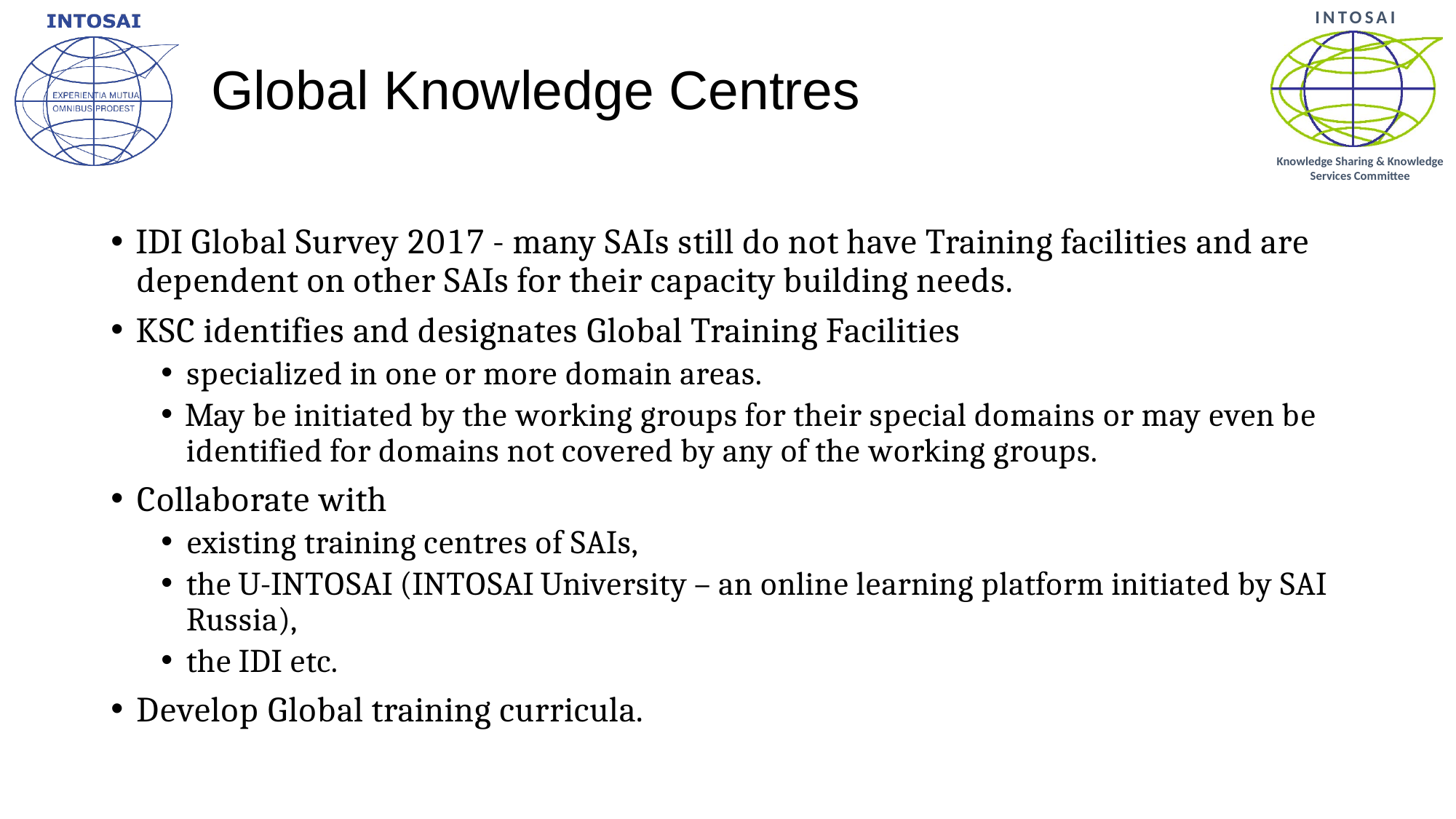

# Global Knowledge Centres
IDI Global Survey 2017 - many SAIs still do not have Training facilities and are dependent on other SAIs for their capacity building needs.
KSC identifies and designates Global Training Facilities
specialized in one or more domain areas.
May be initiated by the working groups for their special domains or may even be identified for domains not covered by any of the working groups.
Collaborate with
existing training centres of SAIs,
the U-INTOSAI (INTOSAI University – an online learning platform initiated by SAI Russia),
the IDI etc.
Develop Global training curricula.